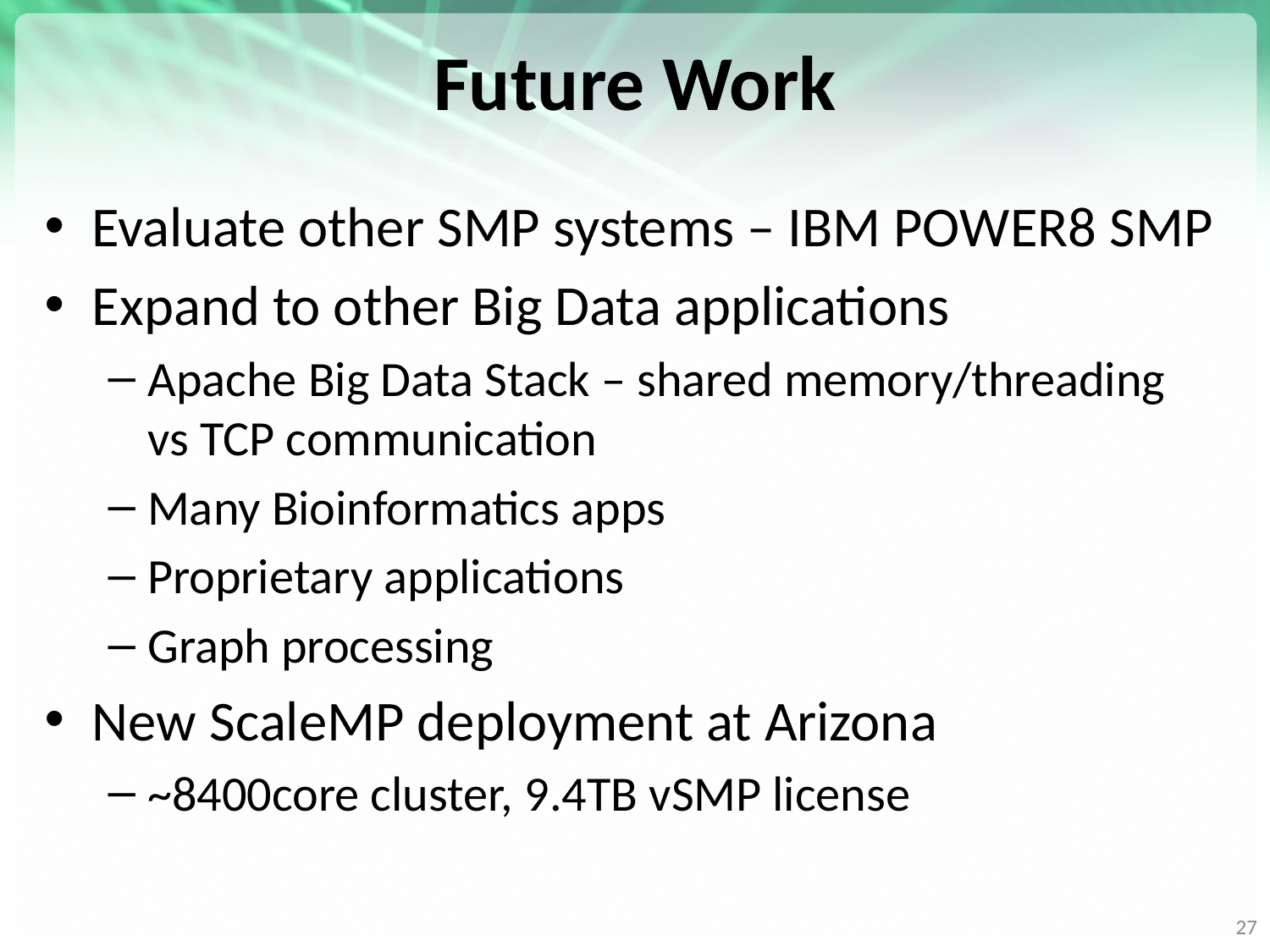

# Future Work
Evaluate other SMP systems – IBM POWER8 SMP
Expand to other Big Data applications
Apache Big Data Stack – shared memory/threading vs TCP communication
Many Bioinformatics apps
Proprietary applications
Graph processing
New ScaleMP deployment at Arizona
~8400core cluster, 9.4TB vSMP license
27